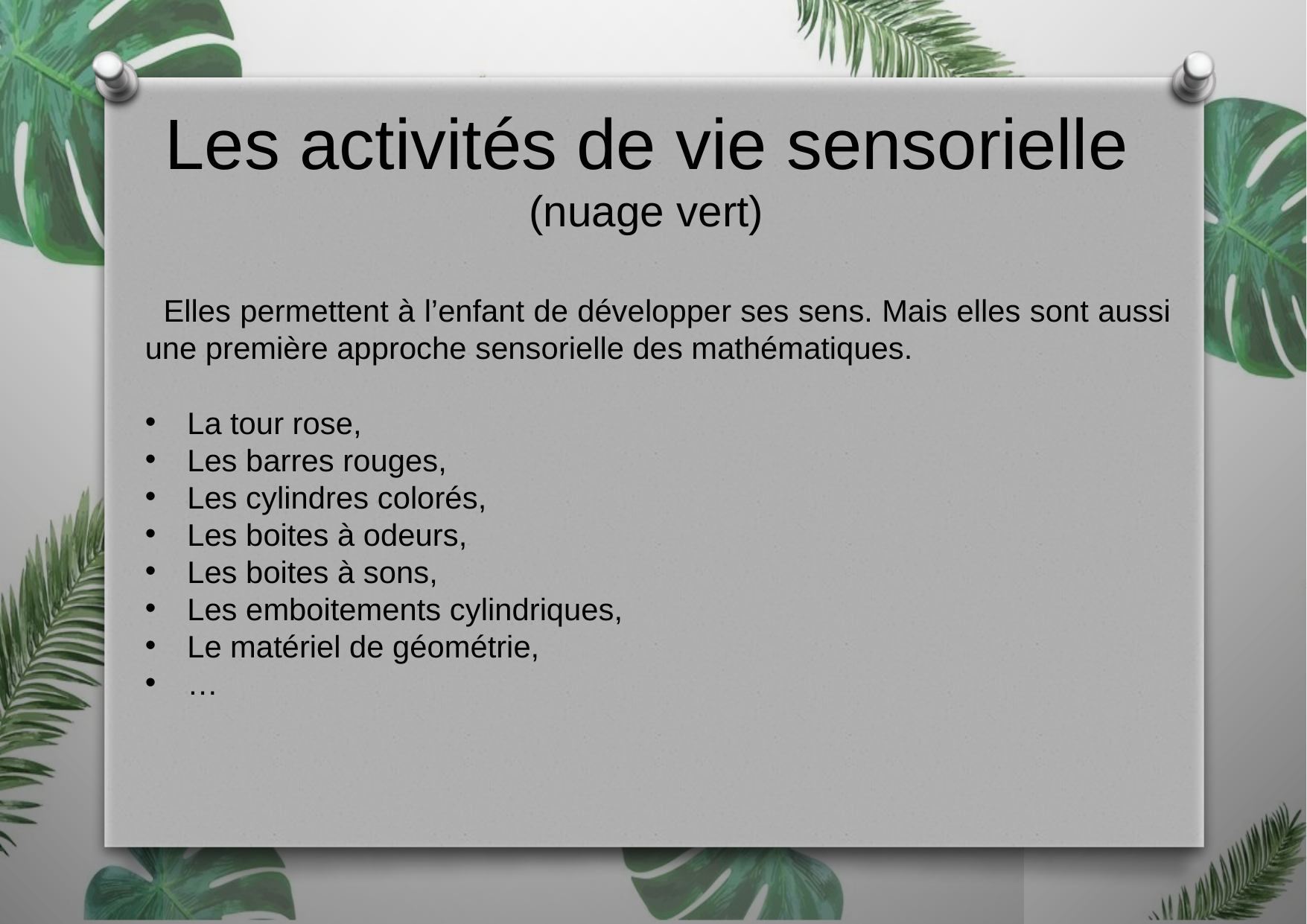

Les activités de vie sensorielle
(nuage vert)
  Elles permettent à l’enfant de développer ses sens. Mais elles sont aussi une première approche sensorielle des mathématiques.

La tour rose,
Les barres rouges,
Les cylindres colorés,
Les boites à odeurs,
Les boites à sons,
Les emboitements cylindriques,
Le matériel de géométrie,
…